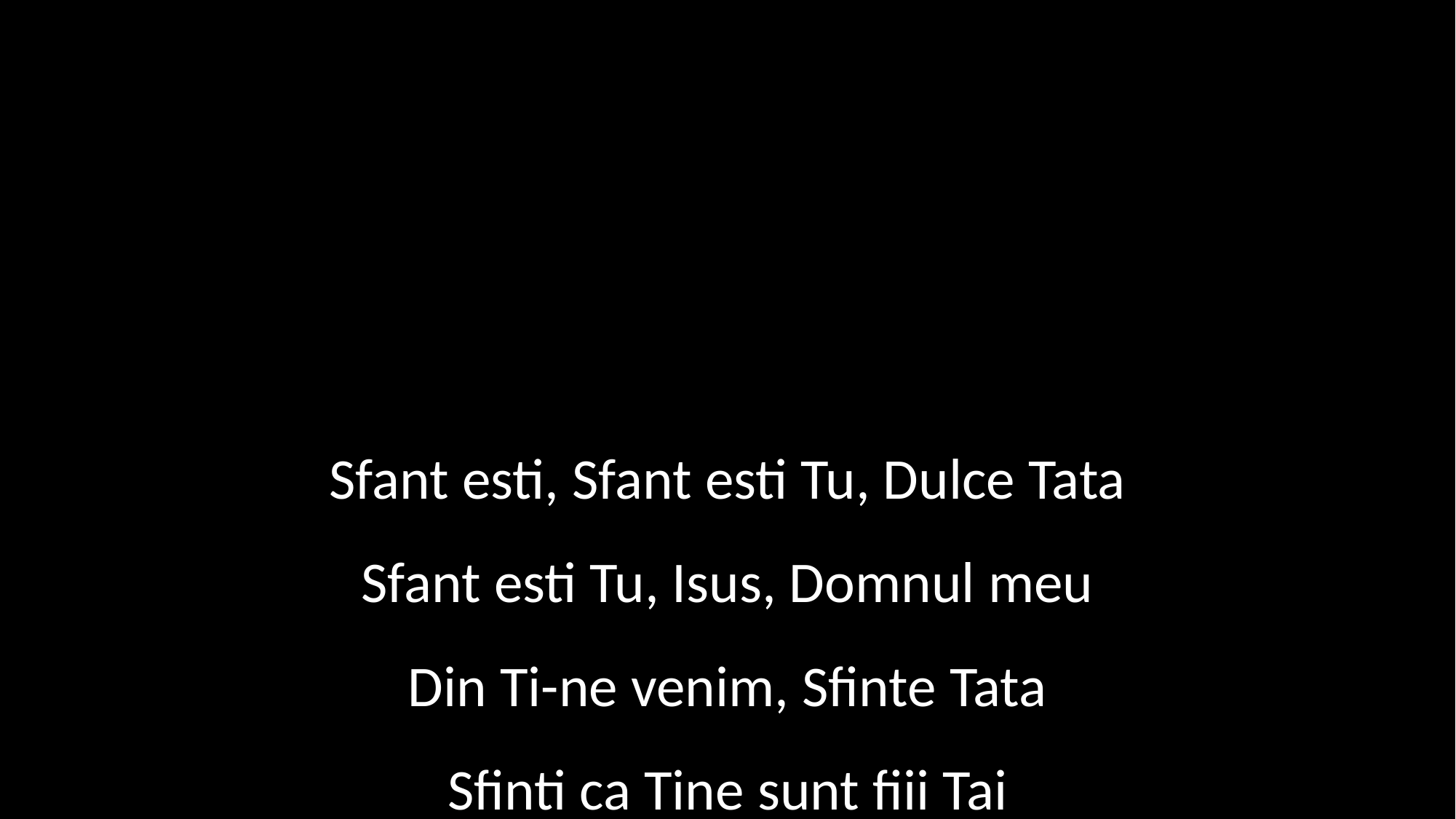

Sfant esti, Sfant esti Tu, Dulce Tata
Sfant esti Tu, Isus, Domnul meu
Din Ti-ne venim, Sfinte Tata
Sfinti ca Tine sunt fiii Tai